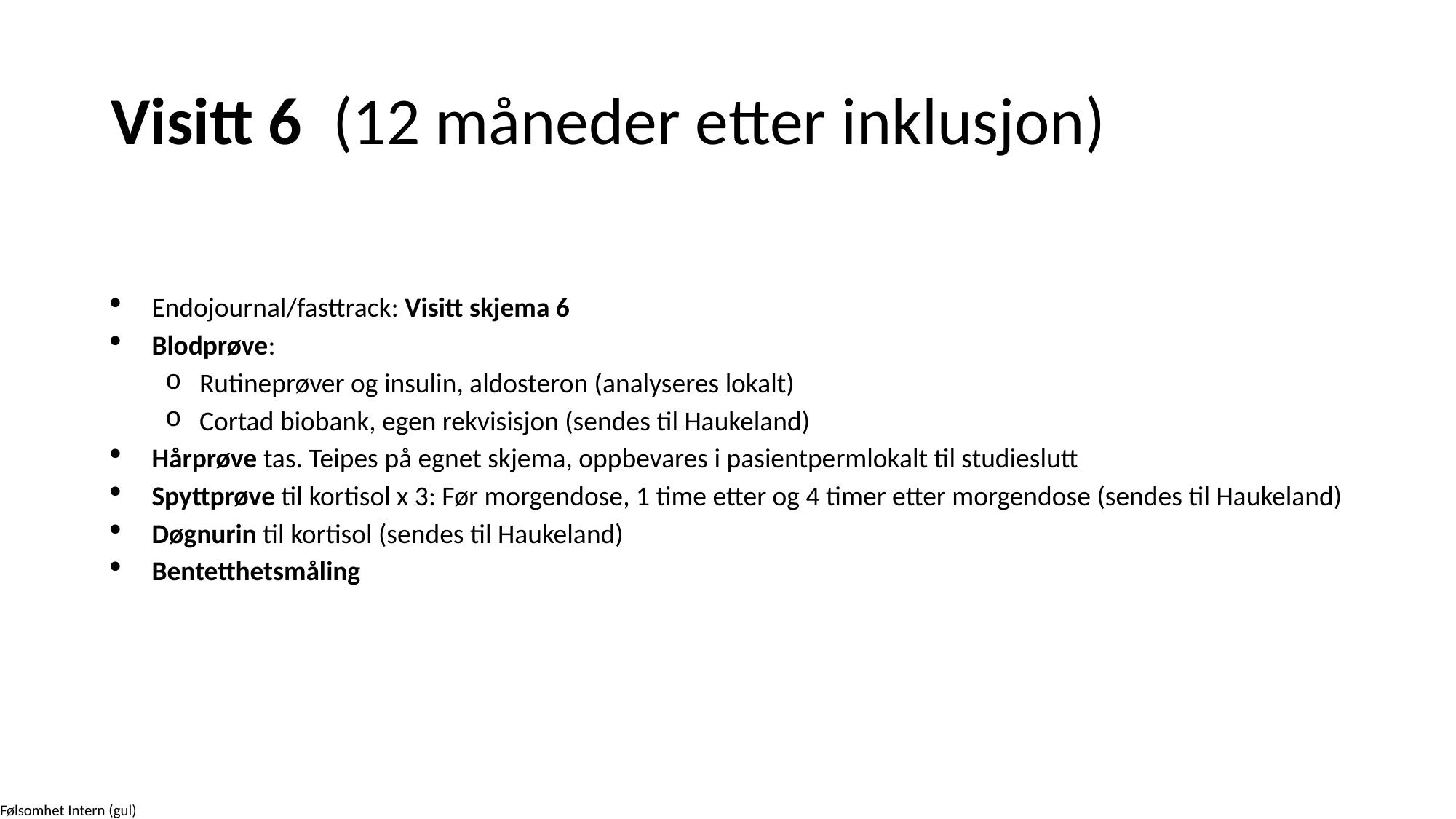

# Visitt 6  (12 måneder etter inklusjon)
Endojournal/fasttrack: Visitt skjema 6
Blodprøve:
Rutineprøver og insulin, aldosteron (analyseres lokalt)
Cortad biobank, egen rekvisisjon (sendes til Haukeland)
Hårprøve tas. Teipes på egnet skjema, oppbevares i pasientpermlokalt til studieslutt
Spyttprøve til kortisol x 3: Før morgendose, 1 time etter og 4 timer etter morgendose (sendes til Haukeland)
Døgnurin til kortisol (sendes til Haukeland)
Bentetthetsmåling